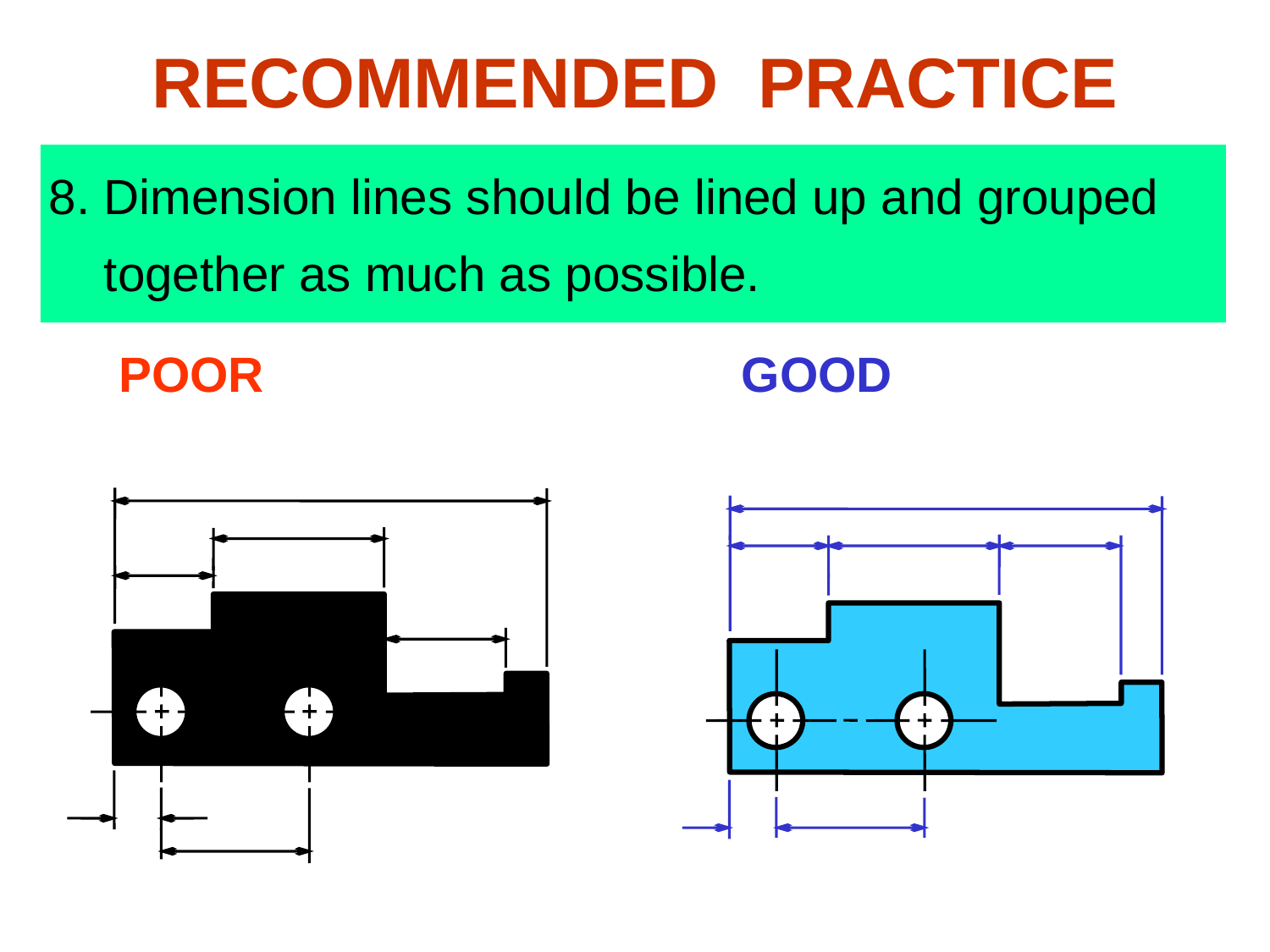

RECOMMENDED  PRACTICE
8. Dimension lines should be lined up and grouped
    together as much as possible.

POOR
GOOD